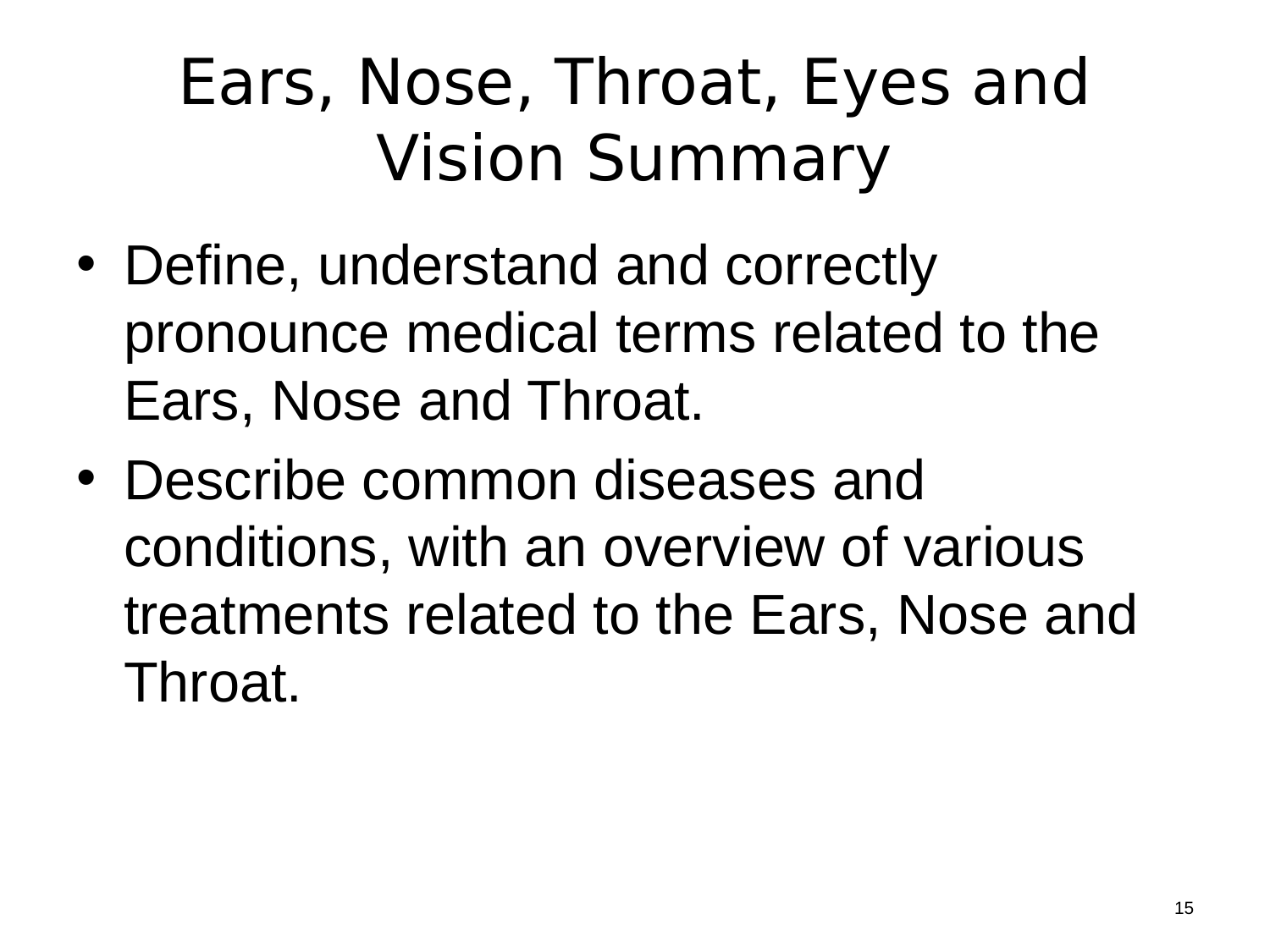

# Ears, Nose, Throat, Eyes and Vision Summary
Define, understand and correctly pronounce medical terms related to the Ears, Nose and Throat.
Describe common diseases and conditions, with an overview of various treatments related to the Ears, Nose and Throat.
15